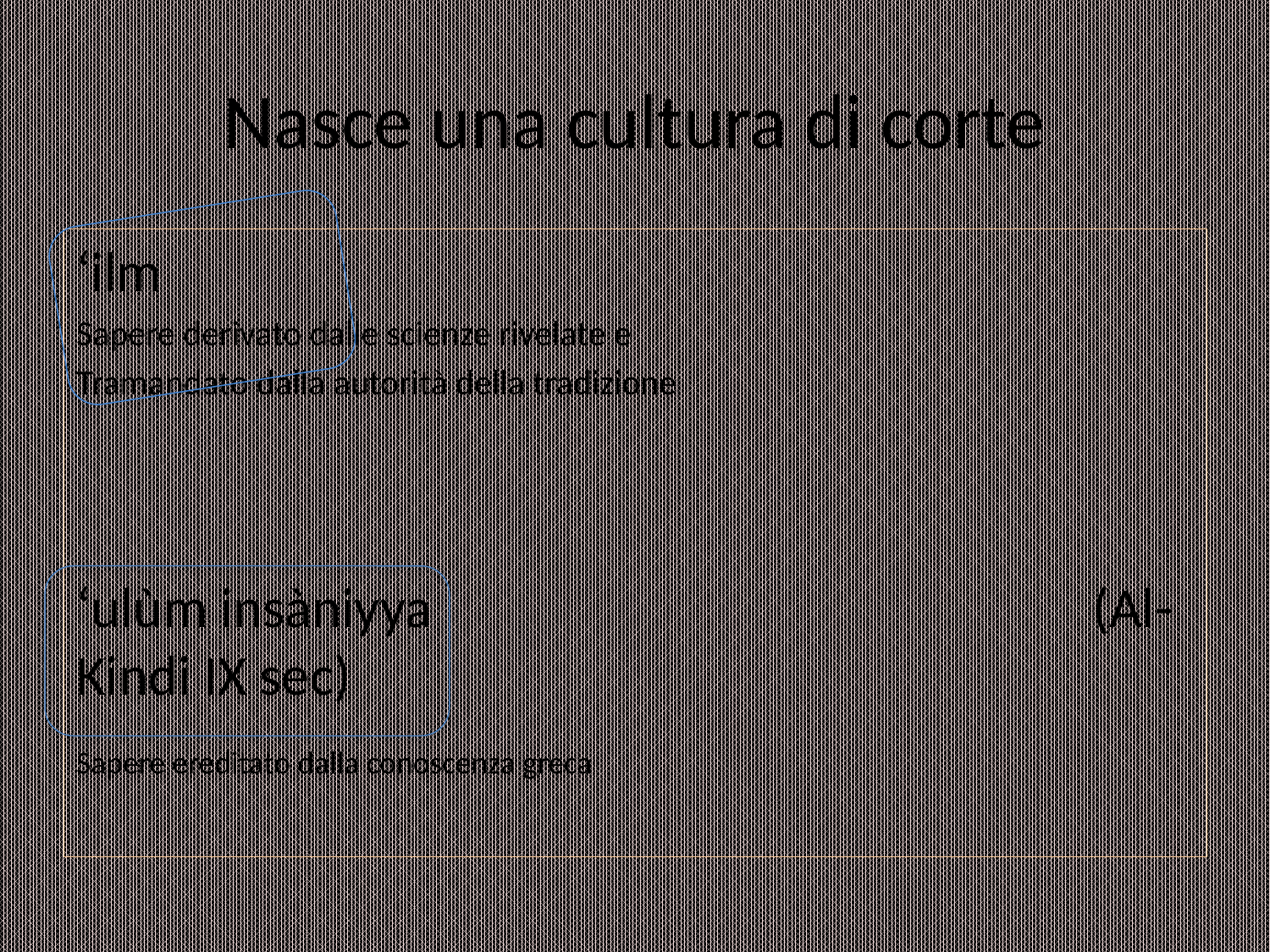

# Nasce una cultura di corte

‘ilm
Sapere derivato dalle scienze rivelate e
Tramandato dalla autorità della tradizione

‘ulùm insàniyya      					(Al- Kindi IX sec)
Sapere ereditato dalla conoscenza greca